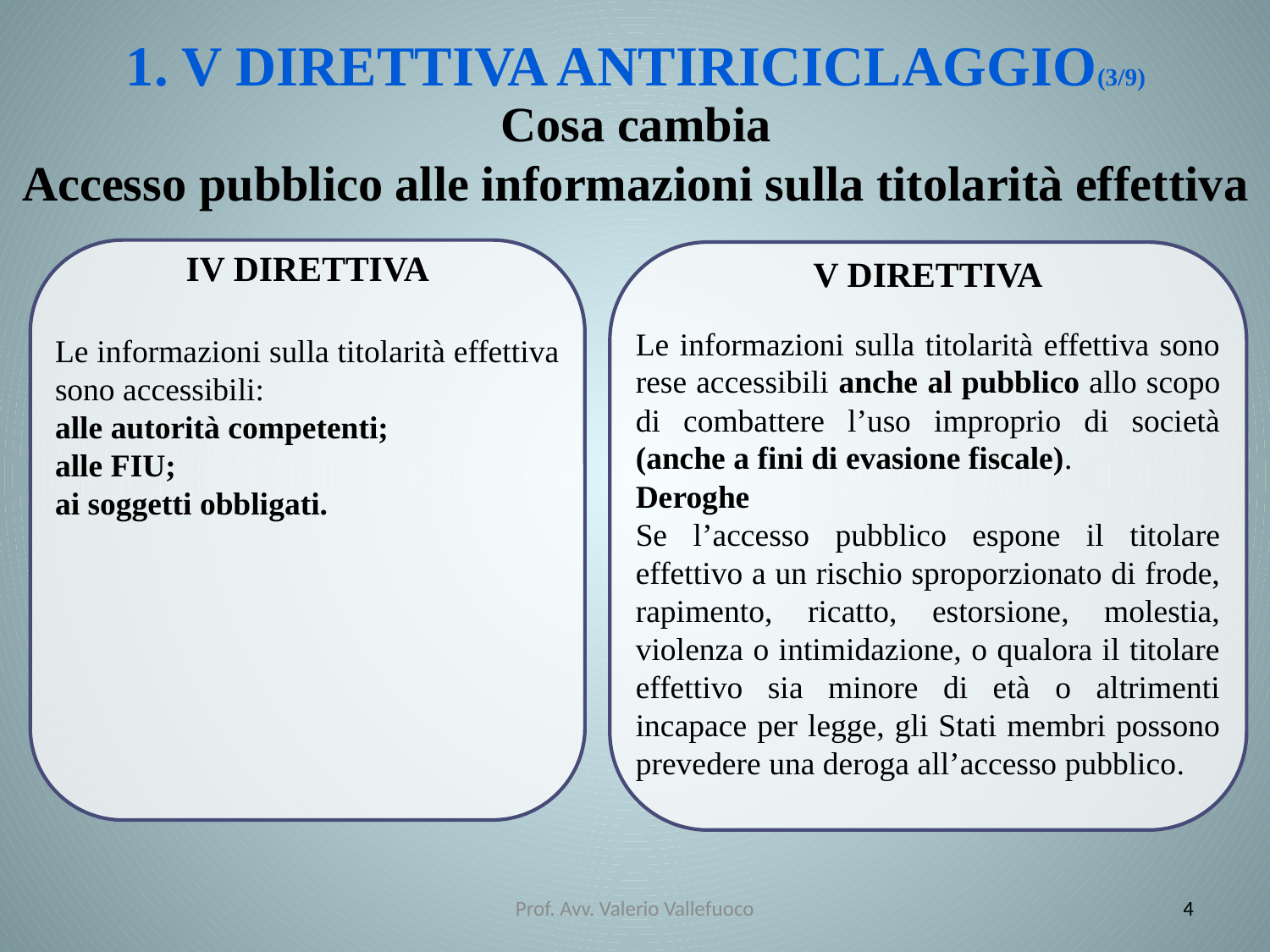

1. V DIRETTIVA ANTIRICICLAGGIO(3/9)
Cosa cambia
Accesso pubblico alle informazioni sulla titolarità effettiva
IV DIRETTIVA

Le informazioni sulla titolarità effettiva sono accessibili:
alle autorità competenti;
alle FIU;
ai soggetti obbligati.

V DIRETTIVA

Le informazioni sulla titolarità effettiva sono rese accessibili anche al pubblico allo scopo di combattere l’uso improprio di società (anche a fini di evasione fiscale).
Deroghe
Se l’accesso pubblico espone il titolare effettivo a un rischio sproporzionato di frode, rapimento, ricatto, estorsione, molestia, violenza o intimidazione, o qualora il titolare effettivo sia minore di età o altrimenti incapace per legge, gli Stati membri possono prevedere una deroga all’accesso pubblico.

Prof. Avv. Valerio Vallefuoco
4